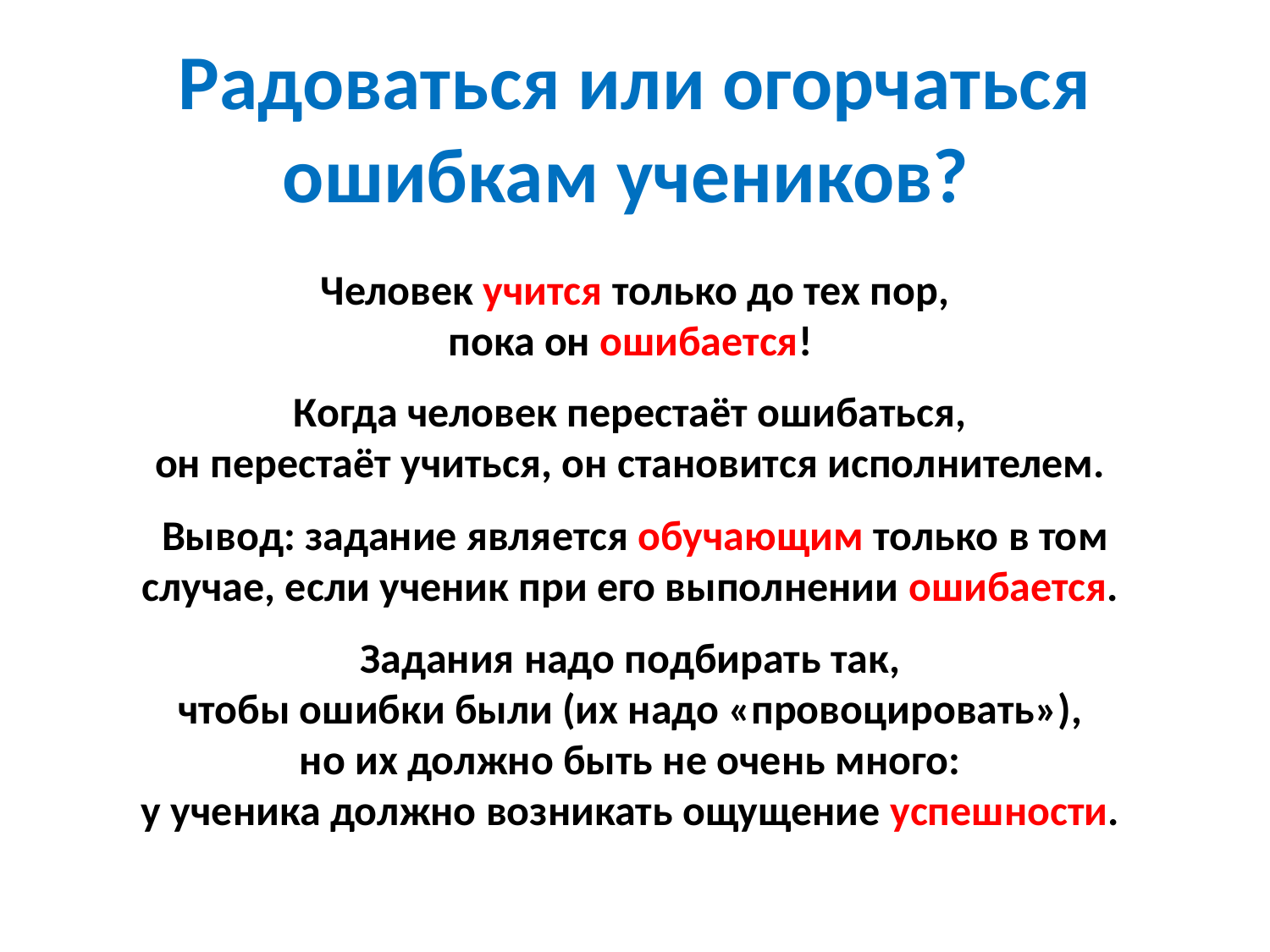

Радоваться или огорчаться
ошибкам учеников?
Человек учится только до тех пор,
пока он ошибается!
Когда человек перестаёт ошибаться,
он перестаёт учиться, он становится исполнителем.
Вывод: задание является обучающим только в том случае, если ученик при его выполнении ошибается.
Задания надо подбирать так,
чтобы ошибки были (их надо «провоцировать»),
но их должно быть не очень много:
у ученика должно возникать ощущение успешности.